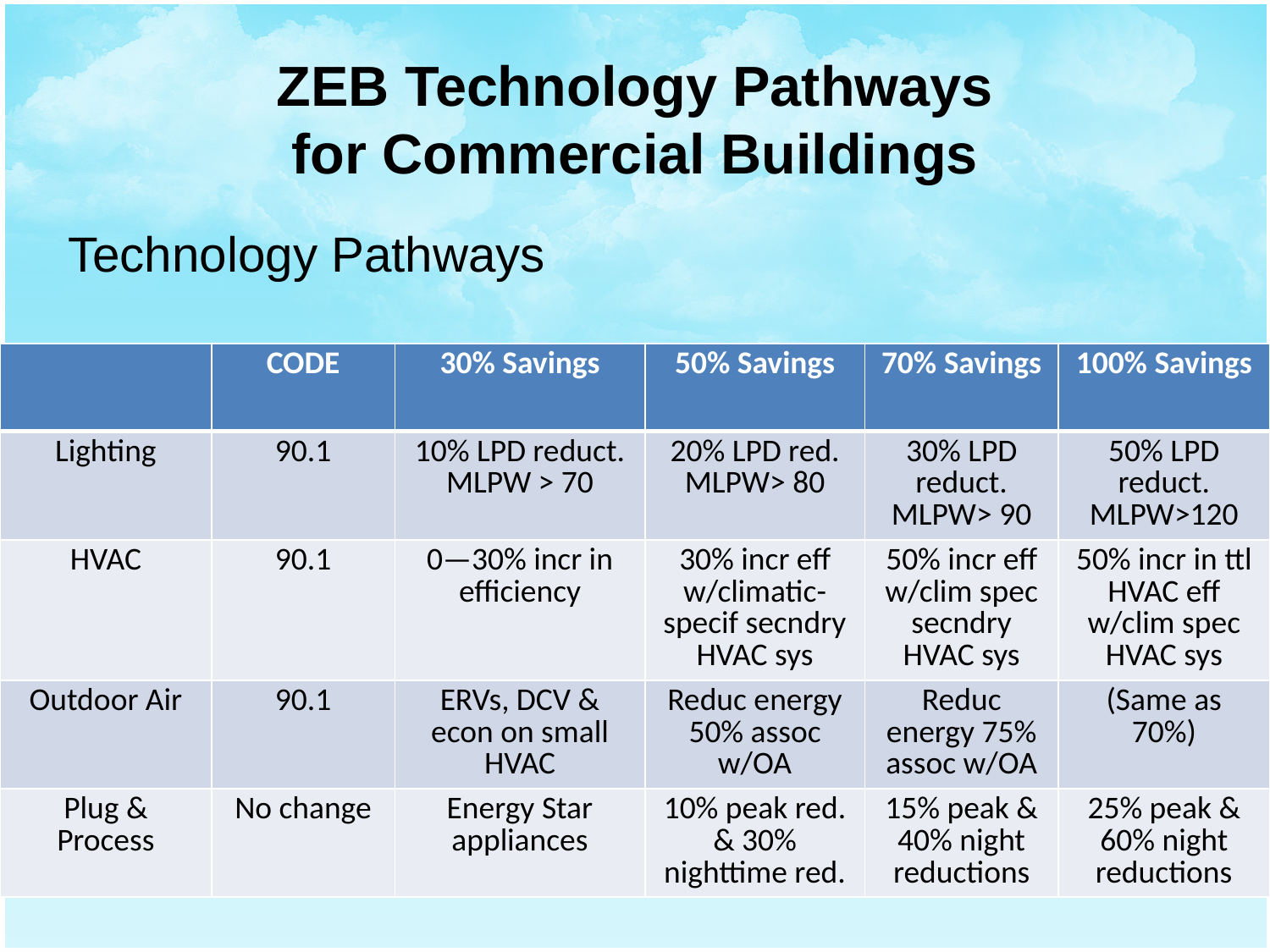

# ZEB Technology Pathways for Commercial Buildings
Technology Pathways

|  | CODE | 30% Savings | 50% Savings | 70% Savings | 100% Savings |
| --- | --- | --- | --- | --- | --- |
| Lighting | 90.1 | 10% LPD reduct. MLPW > 70 | 20% LPD red. MLPW> 80 | 30% LPD reduct. MLPW> 90 | 50% LPD reduct. MLPW>120 |
| HVAC | 90.1 | 0—30% incr in efficiency | 30% incr eff w/climatic-specif secndry HVAC sys | 50% incr eff w/clim spec secndry HVAC sys | 50% incr in ttl HVAC eff w/clim spec HVAC sys |
| Outdoor Air | 90.1 | ERVs, DCV & econ on small HVAC | Reduc energy 50% assoc w/OA | Reduc energy 75% assoc w/OA | (Same as 70%) |
| Plug & Process | No change | Energy Star appliances | 10% peak red. & 30% nighttime red. | 15% peak & 40% night reductions | 25% peak & 60% night reductions |